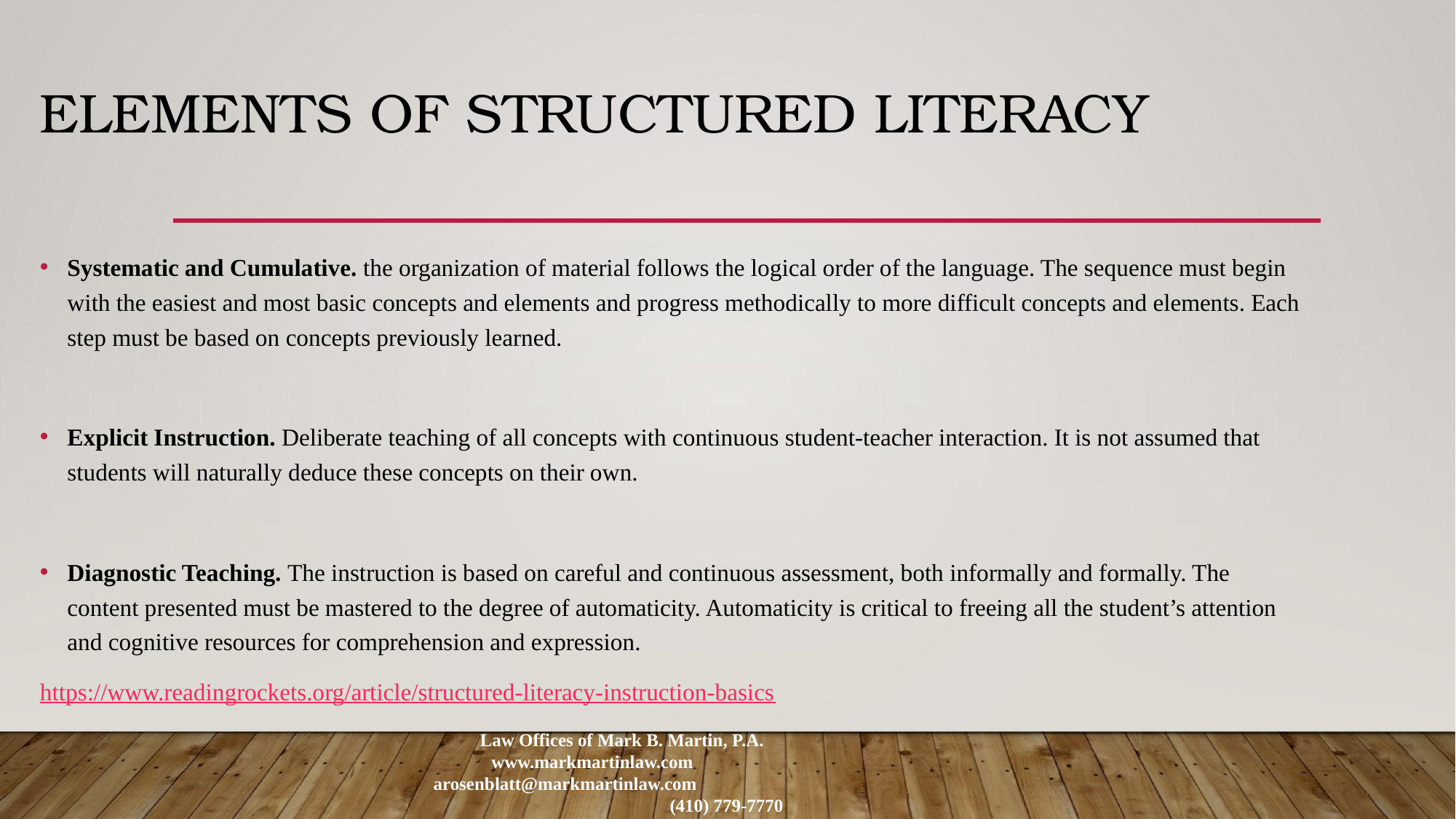

# Elements of Structured Literacy
Systematic and Cumulative. the organization of material follows the logical order of the language. The sequence must begin with the easiest and most basic concepts and elements and progress methodically to more difficult concepts and elements. Each step must be based on concepts previously learned.

Explicit Instruction. Deliberate teaching of all concepts with continuous student-teacher interaction. It is not assumed that students will naturally deduce these concepts on their own.

Diagnostic Teaching. The instruction is based on careful and continuous assessment, both informally and formally. The content presented must be mastered to the degree of automaticity. Automaticity is critical to freeing all the student’s attention and cognitive resources for comprehension and expression.
https://www.readingrockets.org/article/structured-literacy-instruction-basics
Law Offices of Mark B. Martin, P.A.                                 www.markmartinlaw.com                                              arosenblatt@markmartinlaw.com                                                                        (410) 779-7770